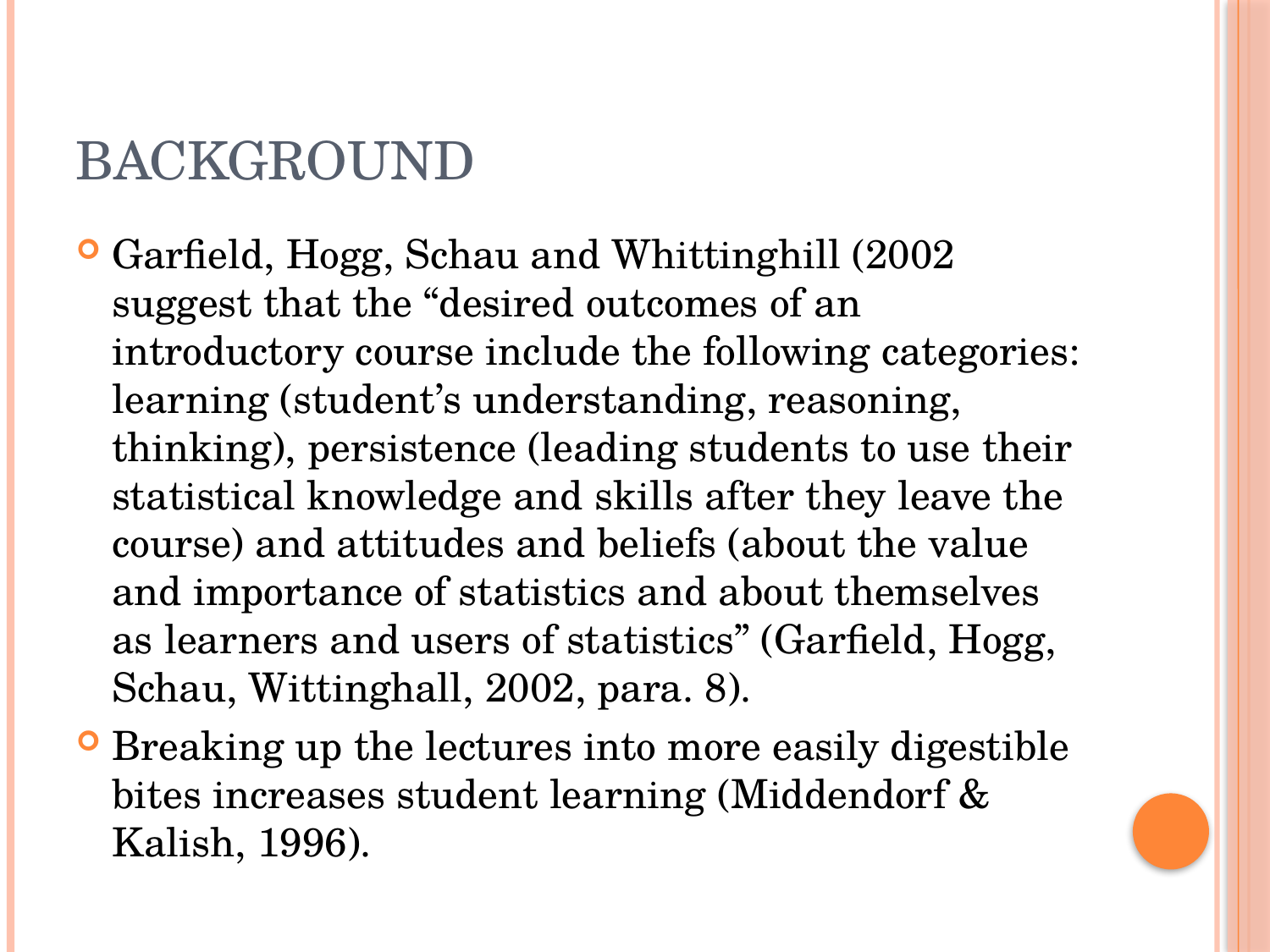

# Background
Garfield, Hogg, Schau and Whittinghill (2002 suggest that the “desired outcomes of an introductory course include the following categories: learning (student’s understanding, reasoning, thinking), persistence (leading students to use their statistical knowledge and skills after they leave the course) and attitudes and beliefs (about the value and importance of statistics and about themselves as learners and users of statistics” (Garfield, Hogg, Schau, Wittinghall, 2002, para. 8).
Breaking up the lectures into more easily digestible bites increases student learning (Middendorf & Kalish, 1996).